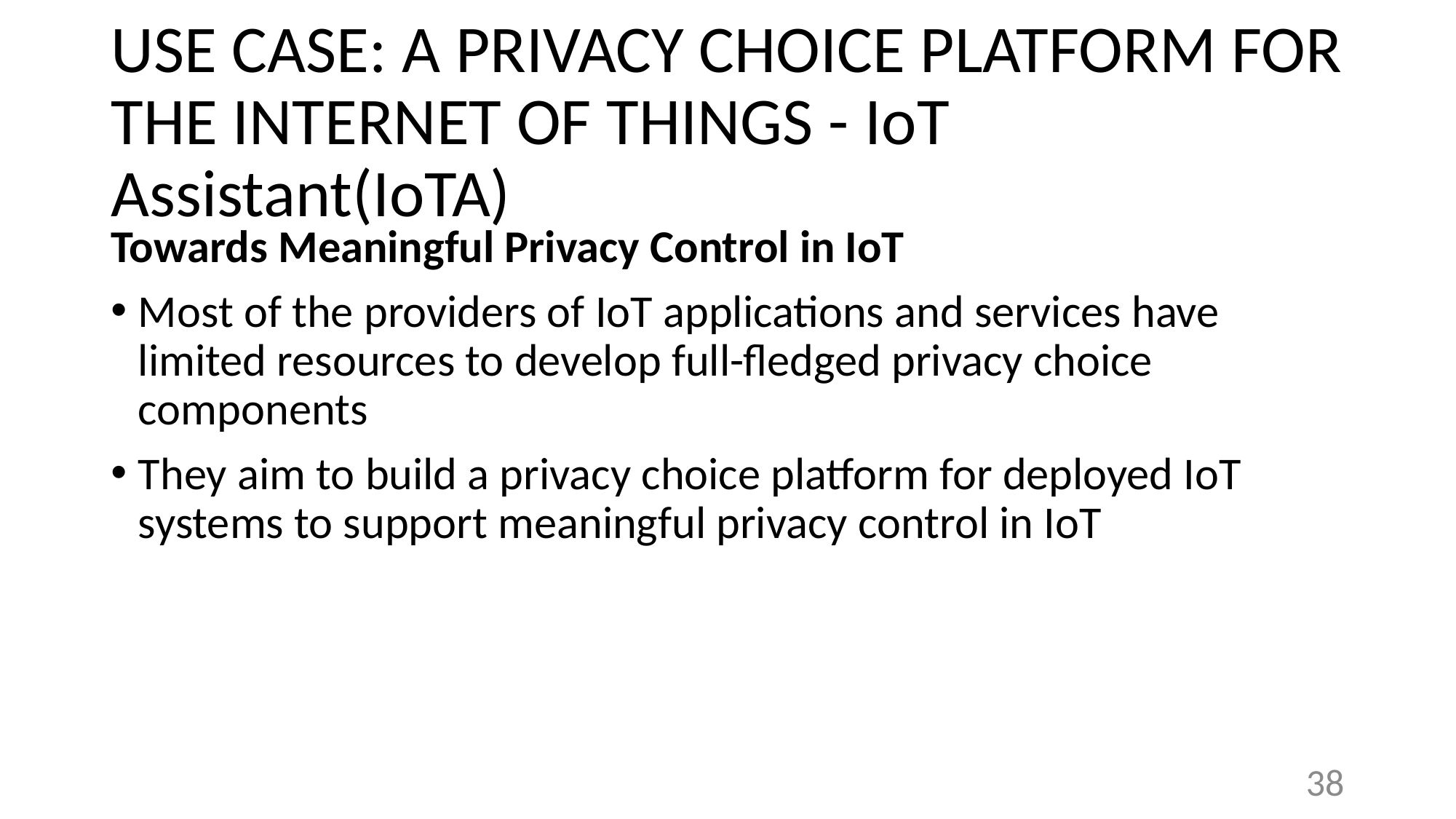

# USE CASE: A PRIVACY CHOICE PLATFORM FOR THE INTERNET OF THINGS - IoT Assistant(IoTA)
Towards Meaningful Privacy Control in IoT
Most of the providers of IoT applications and services have limited resources to develop full-fledged privacy choice components
They aim to build a privacy choice platform for deployed IoT systems to support meaningful privacy control in IoT

38